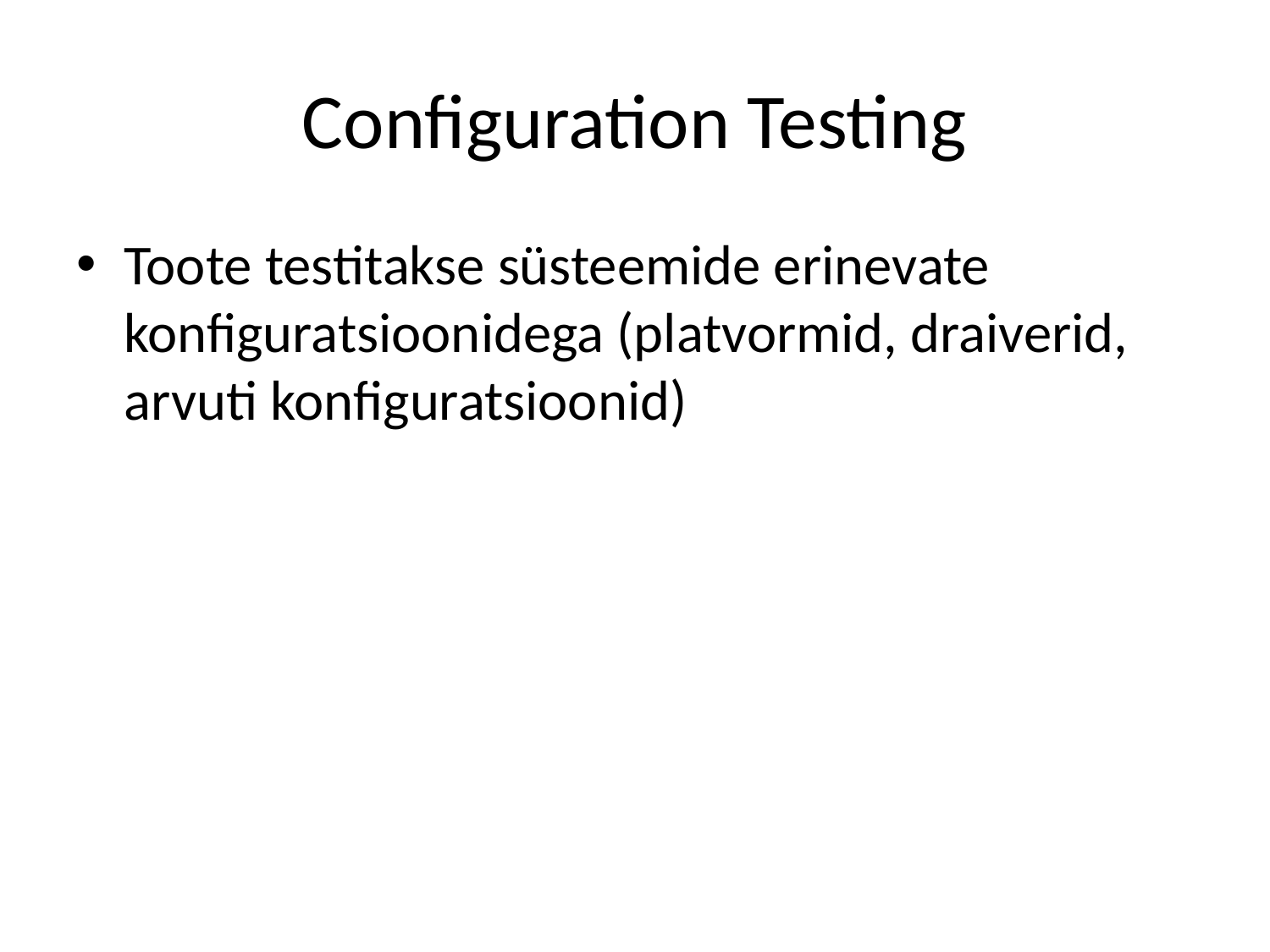

# Configuration Testing
Toote testitakse süsteemide erinevate konfiguratsioonidega (platvormid, draiverid, arvuti konfiguratsioonid)